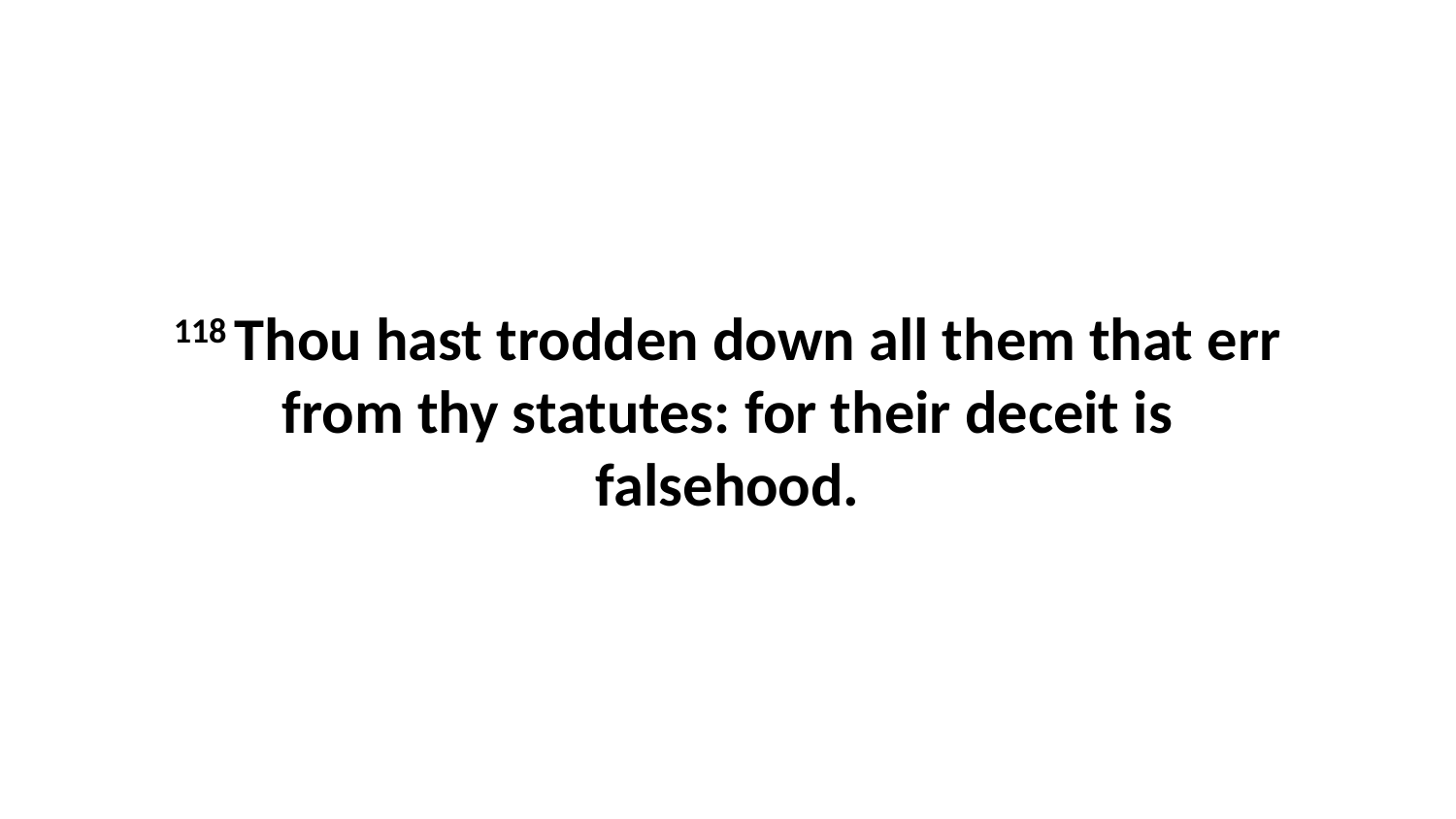

118 Thou hast trodden down all them that err from thy statutes: for their deceit is falsehood.